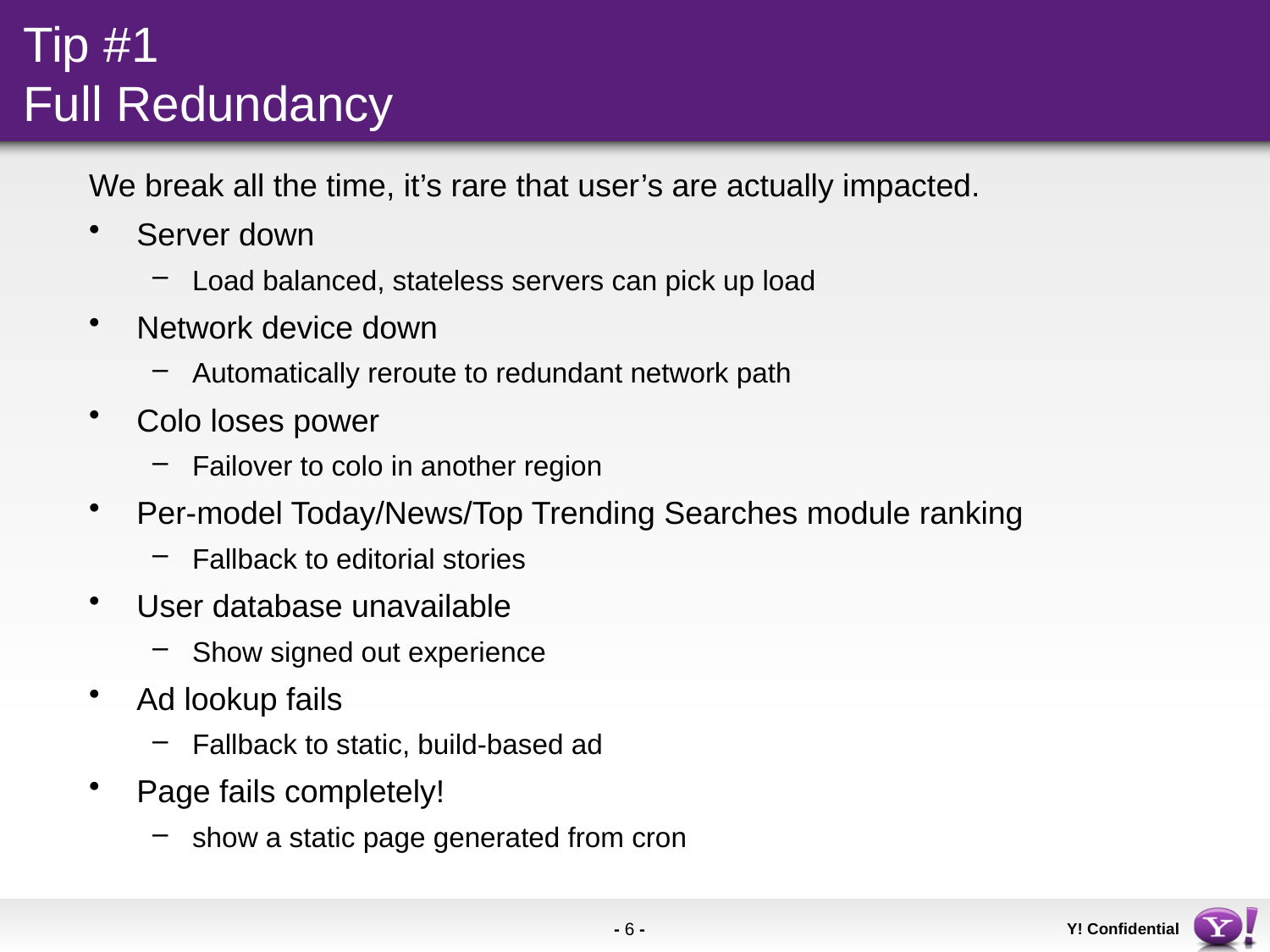

# Tip #1 Full Redundancy
We break all the time, it’s rare that user’s are actually impacted.
Server down
Load balanced, stateless servers can pick up load
Network device down
Automatically reroute to redundant network path
Colo loses power
Failover to colo in another region
Per-model Today/News/Top Trending Searches module ranking
Fallback to editorial stories
User database unavailable
Show signed out experience
Ad lookup fails
Fallback to static, build-based ad
Page fails completely!
show a static page generated from cron